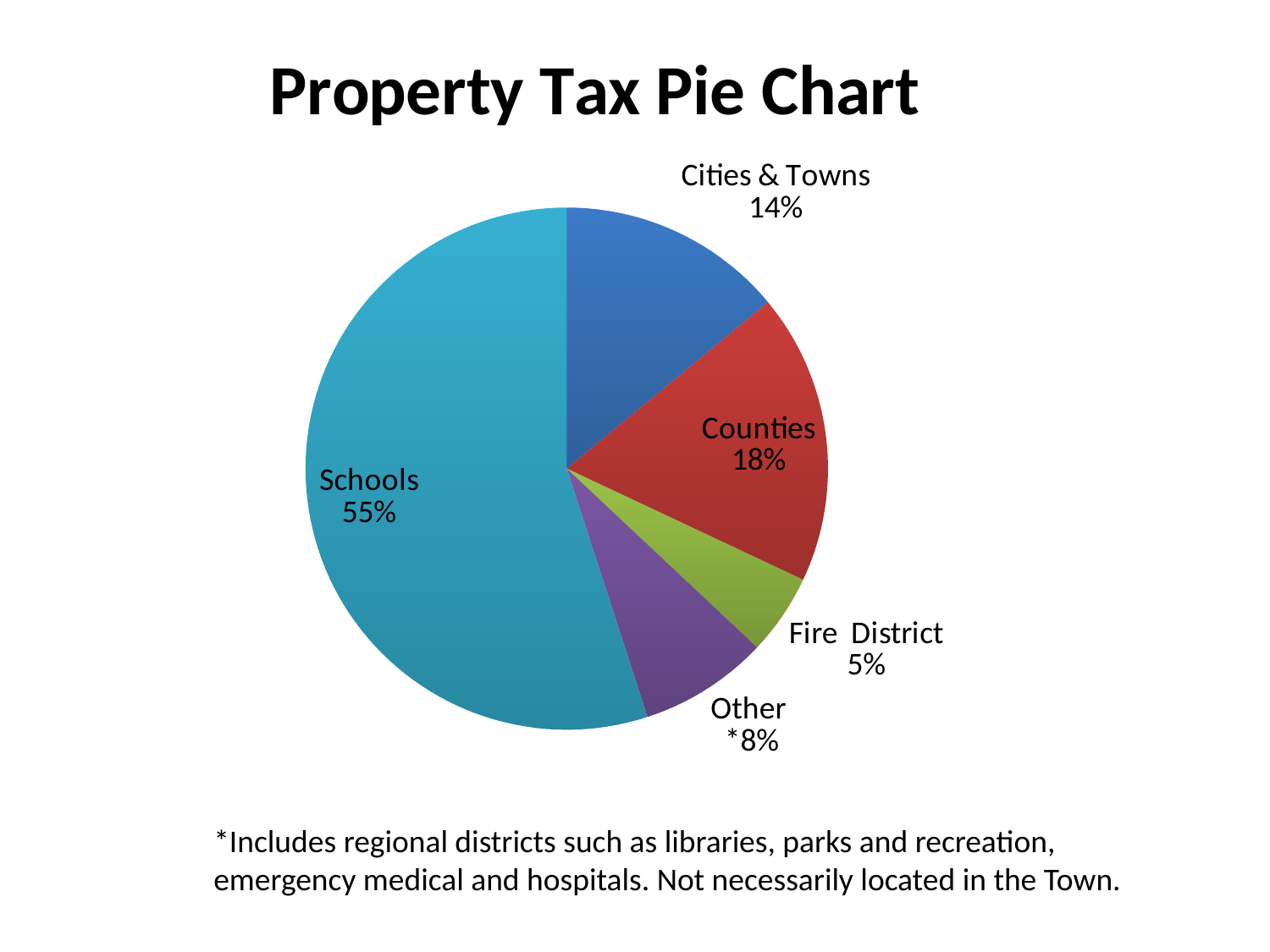

### Chart: Property Tax Pie Chart

| Category | Property Tax Pie Chart |
|---|---|
| Cities & Towns | 14.0 |
| Counties | 18.0 |
| Fire  District | 5.0 |
| Other  | 8.0 |
| Schools | 55.0 |
*Includes regional districts such as libraries, parks and recreation, emergency medical and hospitals. Not necessarily located in the Town.